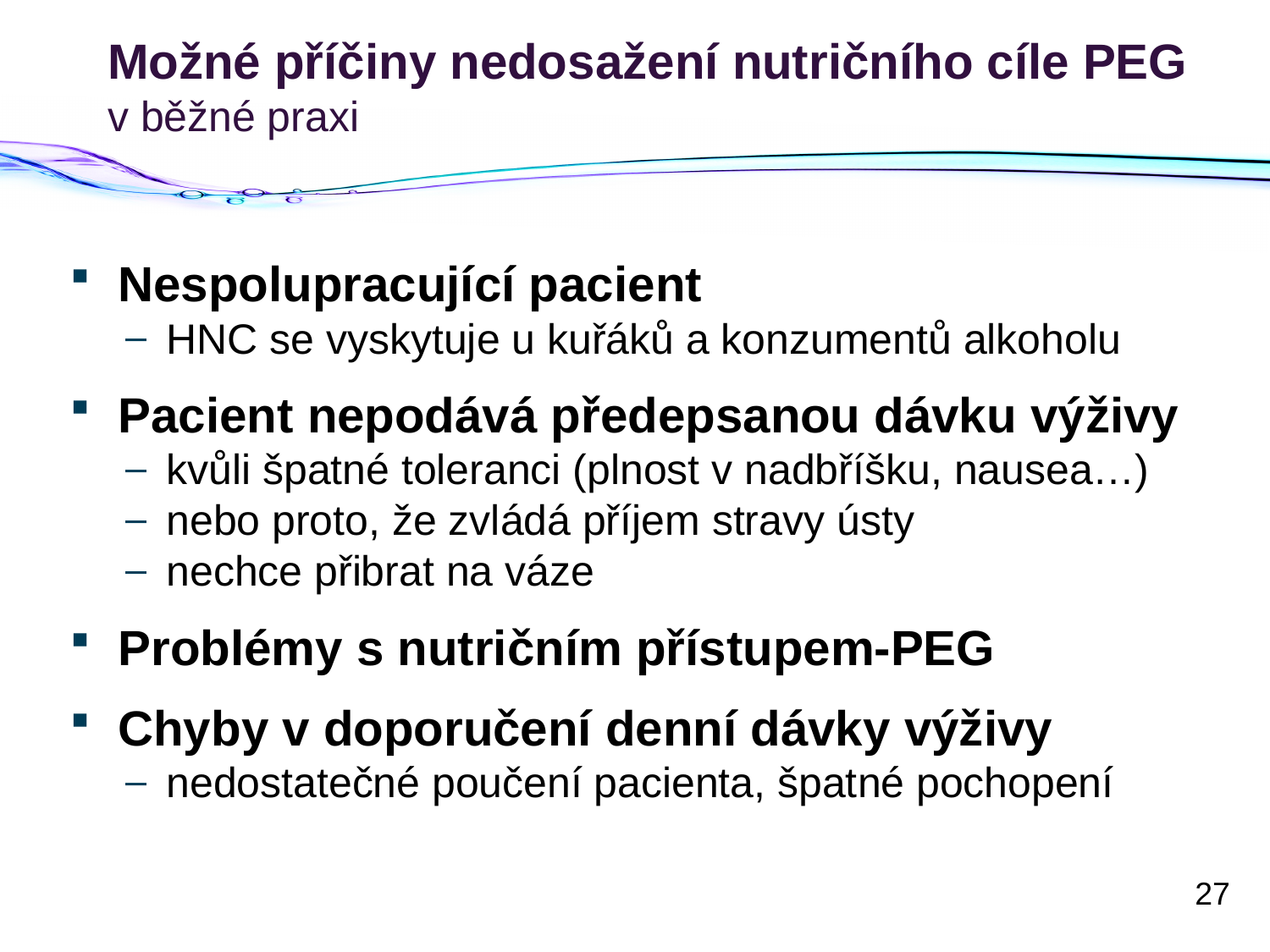

# Možné příčiny nedosažení nutričního cíle PEG v běžné praxi
Nespolupracující pacient
HNC se vyskytuje u kuřáků a konzumentů alkoholu
Pacient nepodává předepsanou dávku výživy
kvůli špatné toleranci (plnost v nadbříšku, nausea…)
nebo proto, že zvládá příjem stravy ústy
nechce přibrat na váze
Problémy s nutričním přístupem-PEG
Chyby v doporučení denní dávky výživy
nedostatečné poučení pacienta, špatné pochopení
27